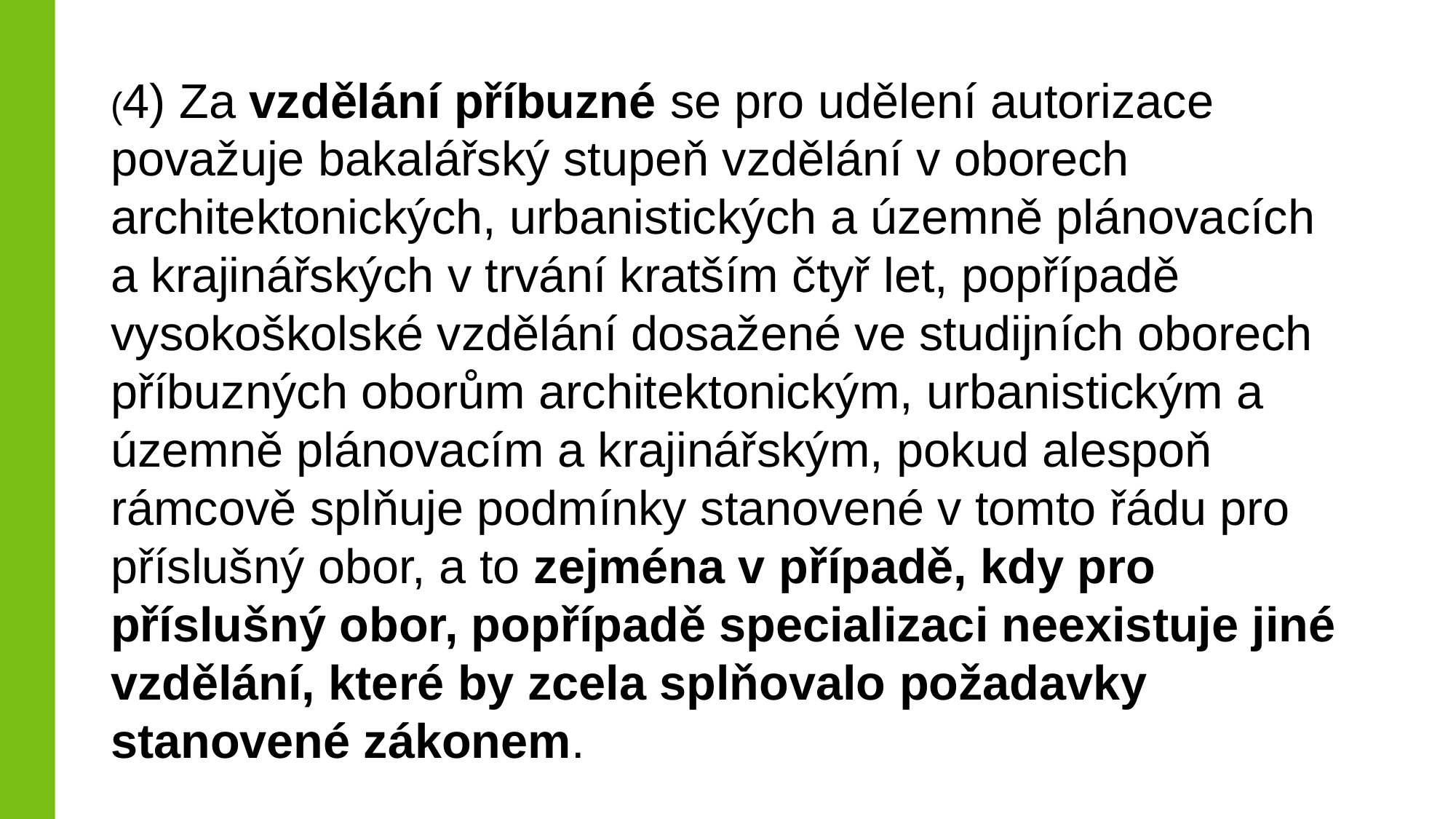

(4) Za vzdělání příbuzné se pro udělení autorizace považuje bakalářský stupeň vzdělání v oborech architektonických, urbanistických a územně plánovacích a krajinářských v trvání kratším čtyř let, popřípadě vysokoškolské vzdělání dosažené ve studijních oborech příbuzných oborům architektonickým, urbanistickým a územně plánovacím a krajinářským, pokud alespoň rámcově splňuje podmínky stanovené v tomto řádu pro příslušný obor, a to zejména v případě, kdy pro příslušný obor, popřípadě specializaci neexistuje jiné vzdělání, které by zcela splňovalo požadavky stanovené zákonem.